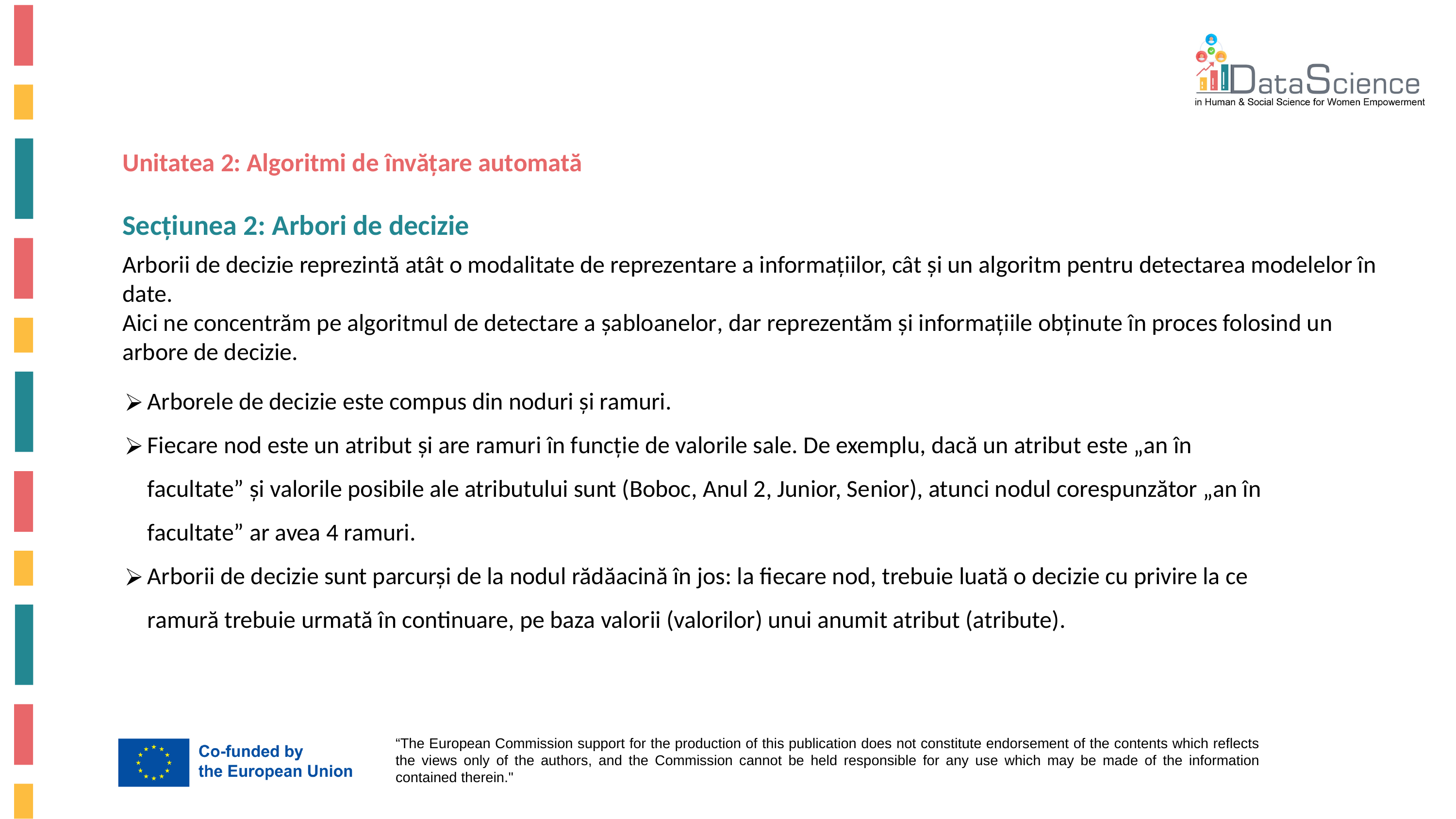

Unitatea 2: Algoritmi de învățare automată
Secțiunea 2: Arbori de decizie
Arborii de decizie reprezintă atât o modalitate de reprezentare a informațiilor, cât și un algoritm pentru detectarea modelelor în date.
Aici ne concentrăm pe algoritmul de detectare a șabloanelor, dar reprezentăm și informațiile obținute în proces folosind un arbore de decizie.
Arborele de decizie este compus din noduri și ramuri.
Fiecare nod este un atribut și are ramuri în funcție de valorile sale. De exemplu, dacă un atribut este „an în facultate” și valorile posibile ale atributului sunt (Boboc, Anul 2, Junior, Senior), atunci nodul corespunzător „an în facultate” ar avea 4 ramuri.
Arborii de decizie sunt parcurși de la nodul rădăacină în jos: la fiecare nod, trebuie luată o decizie cu privire la ce ramură trebuie urmată în continuare, pe baza valorii (valorilor) unui anumit atribut (atribute).